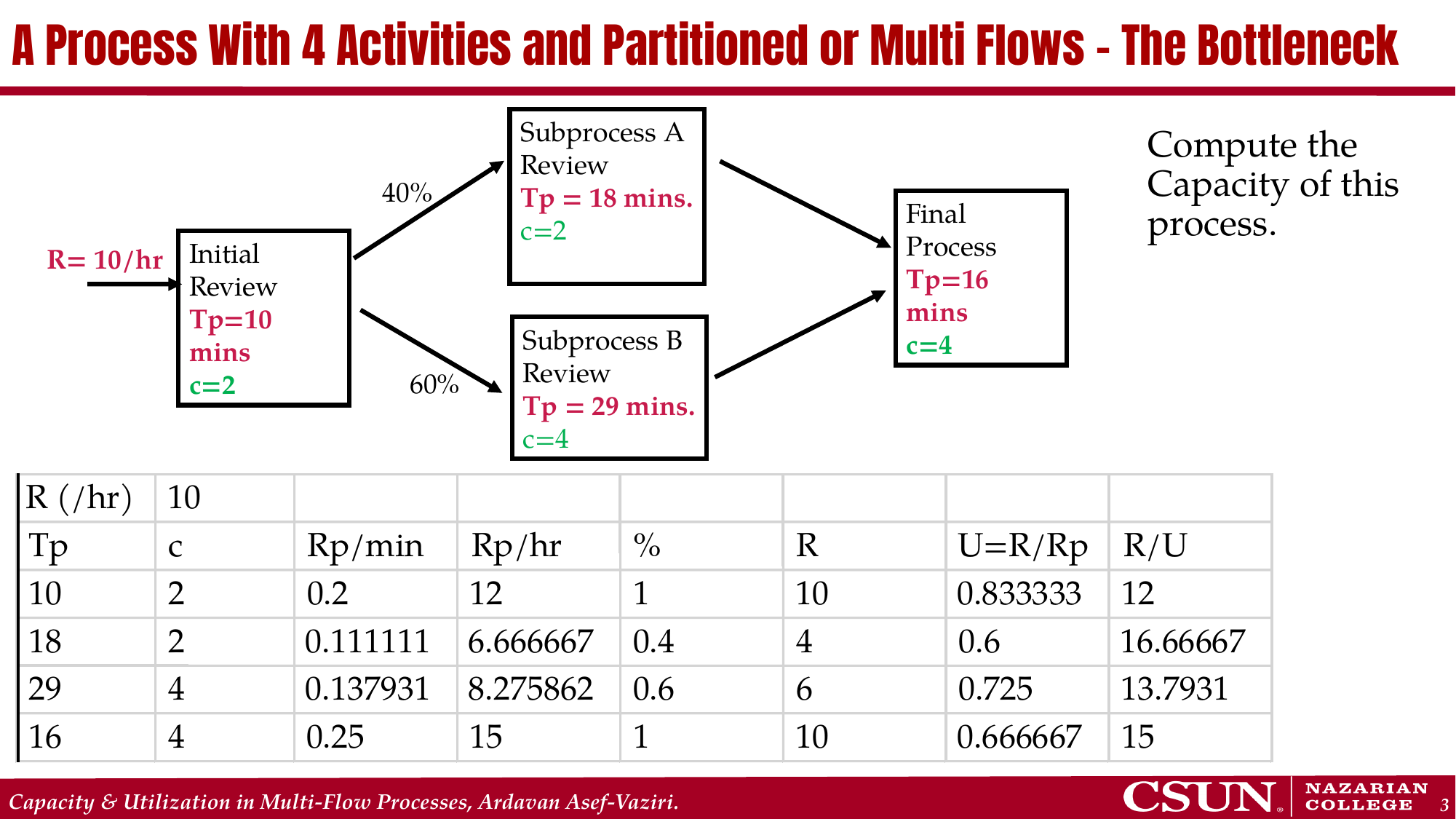

# A Process With 4 Activities and Partitioned or Multi Flows – The Bottleneck
Subprocess A
Review
Tp = 18 mins.
c=2

Compute the Capacity of this process.

40%
Final Process
Tp=16 mins
c=4
Initial
Review
Tp=10 mins
c=2
R= 10/hr

Subprocess B
Review
Tp = 29 mins.
c=4
60%

R (/hr)
10

Tp
c
Rp/min
Rp/hr
%
R
U=R/Rp
R/U

10
2
0.2
12
1
10
0.833333
12

18
2
0.111111
6.666667
8.275862
15
0.4
4
0.6
16.66667

29
4
0.137931
0.25
0.6
6
0.725
0.666667
13.7931
15

16
4
1
10